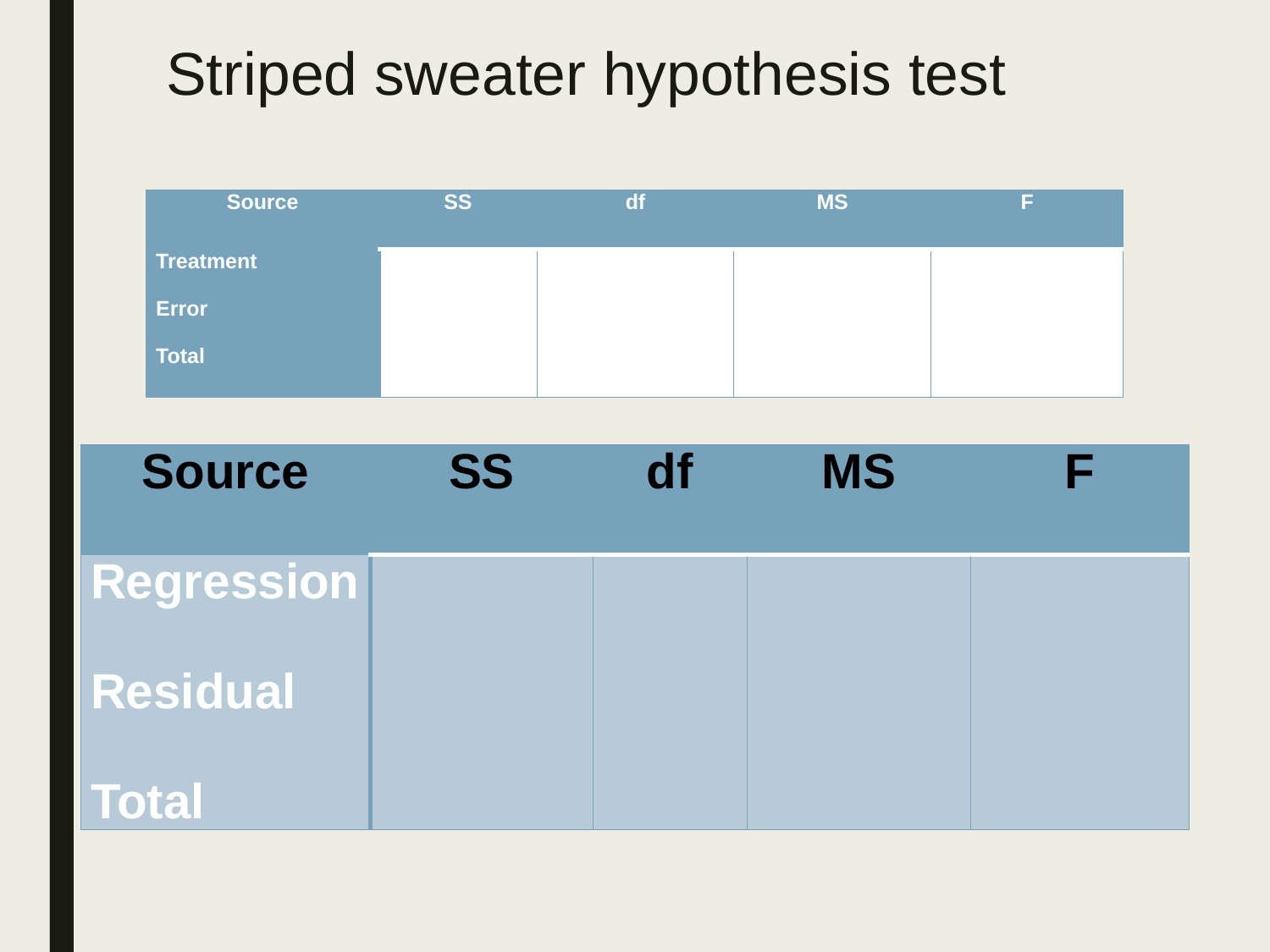

# Striped sweater hypothesis test
| Source | SS | df | MS | F |
| --- | --- | --- | --- | --- |
| Treatment   Error   Total |  |  |  |  |

| Source | SS | df | MS | F |
| --- | --- | --- | --- | --- |
| Regression   Residual   Total |  |  |  |  |